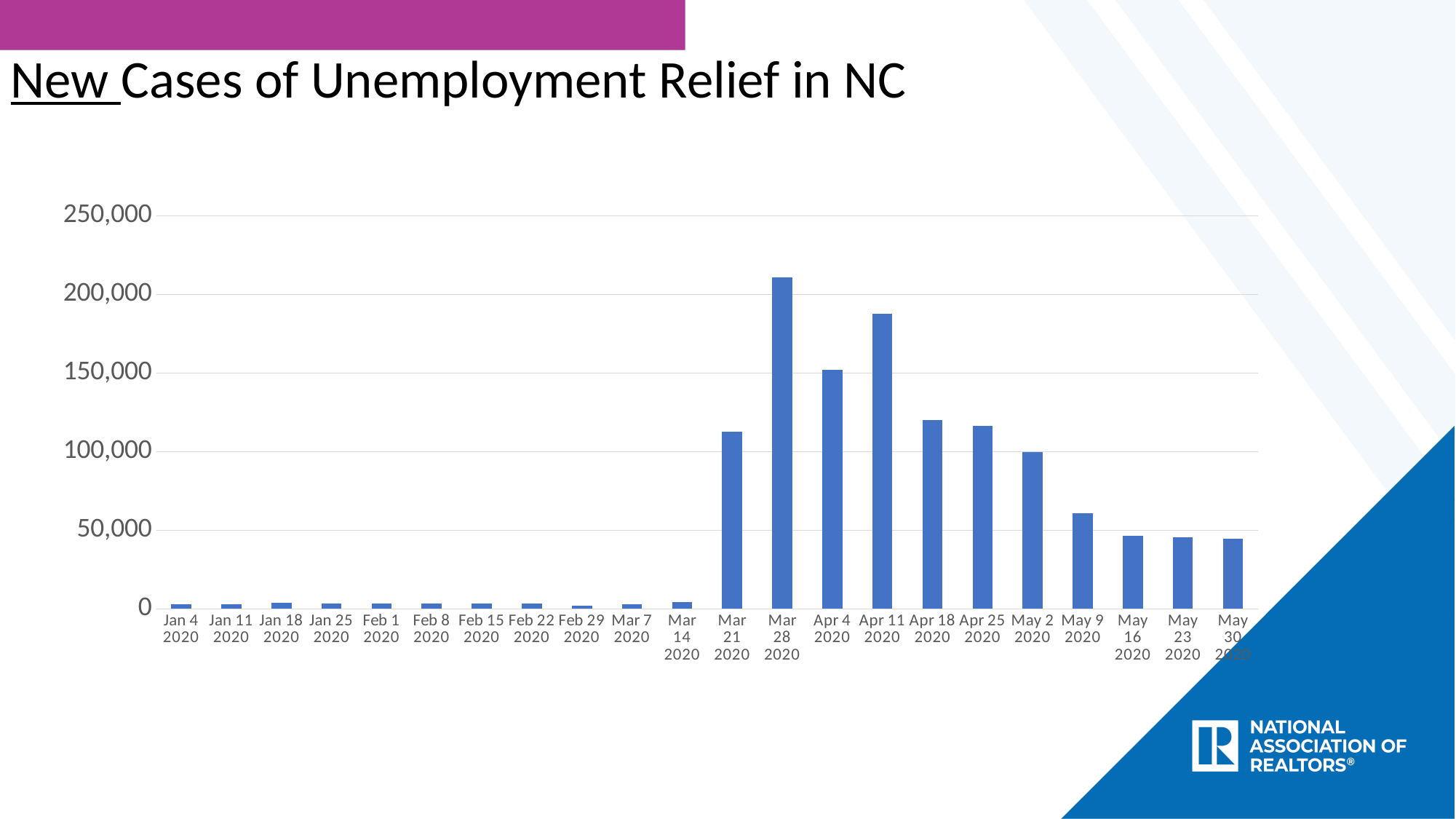

New Cases of Unemployment Relief in NC

### Chart

| Category | Series 1 |
|---|---|
| Jan 4 2020 | 3132.0 |
| Jan 11 2020 | 3125.0 |
| Jan 18 2020 | 3822.0 |
| Jan 25 2020 | 3466.0 |
| Feb 1 2020 | 3319.0 |
| Feb 8 2020 | 3260.0 |
| Feb 15 2020 | 3373.0 |
| Feb 22 2020 | 3297.0 |
| Feb 29 2020 | 2120.0 |
| Mar 7 2020 | 2768.0 |
| Mar 14 2020 | 4335.0 |
| Mar 21 2020 | 112445.0 |
| Mar 28 2020 | 210962.0 |
| Apr 4 2020 | 151931.0 |
| Apr 11 2020 | 187473.0 |
| Apr 18 2020 | 119871.0 |
| Apr 25 2020 | 116142.0 |
| May 2 2020 | 99636.0 |
| May 9 2020 | 60937.0 |
| May 16 2020 | 46661.0 |
| May 23 2020 | 45583.0 |
| May 30 2020 | 44772.0 |